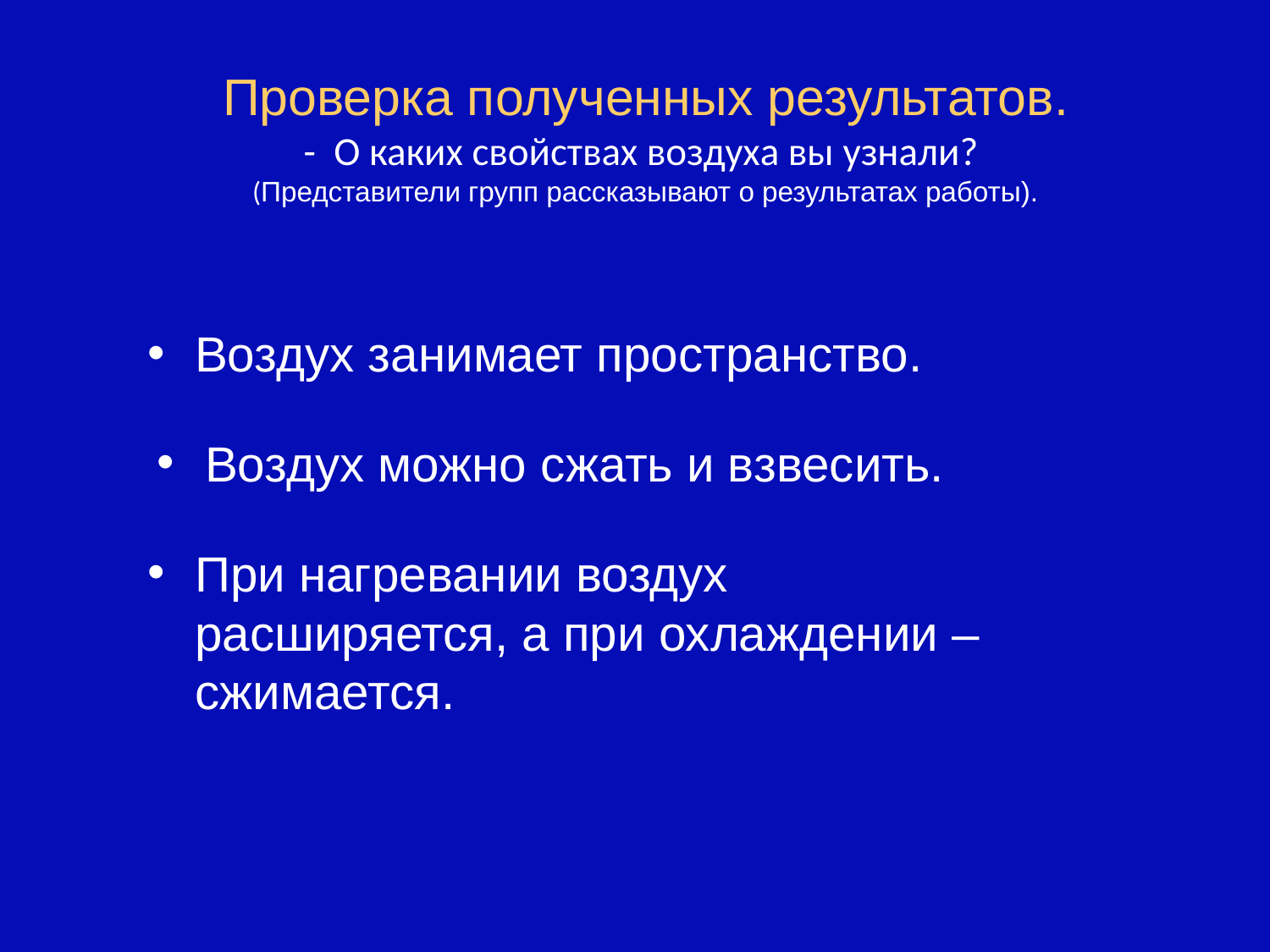

# Проверка полученных результатов. -  О каких свойствах воздуха вы узнали? (Представители групп рассказывают о результатах работы).
Воздух занимает пространство.
Воздух можно сжать и взвесить.
При нагревании воздух расширяется, а при охлаждении – сжимается.